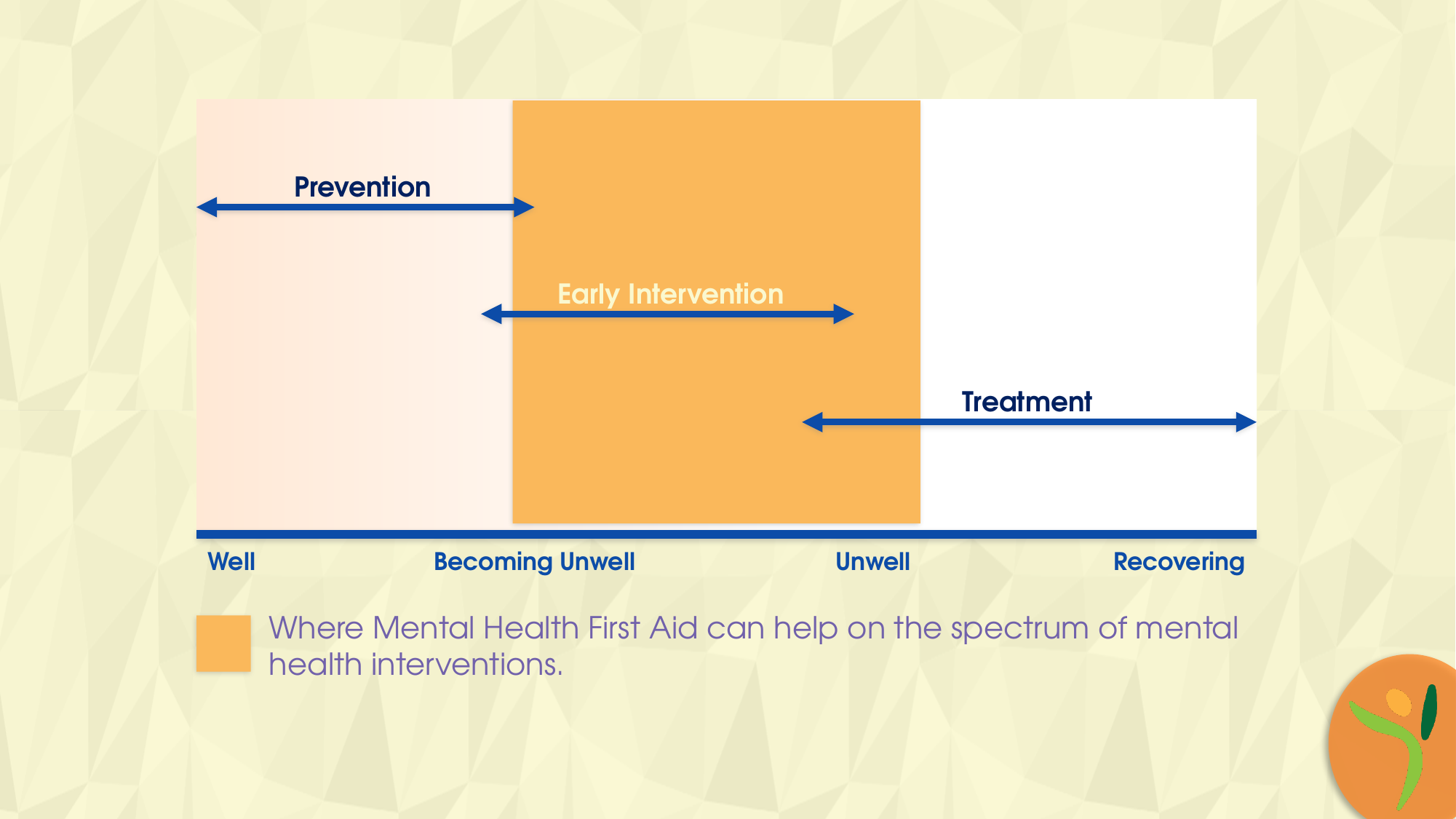

Prevention
Early Intervention
Treatment
Well
Becoming Unwell
Unwell
Recovering
Where Mental Health First Aid can help on the spectrum of mental health interventions.